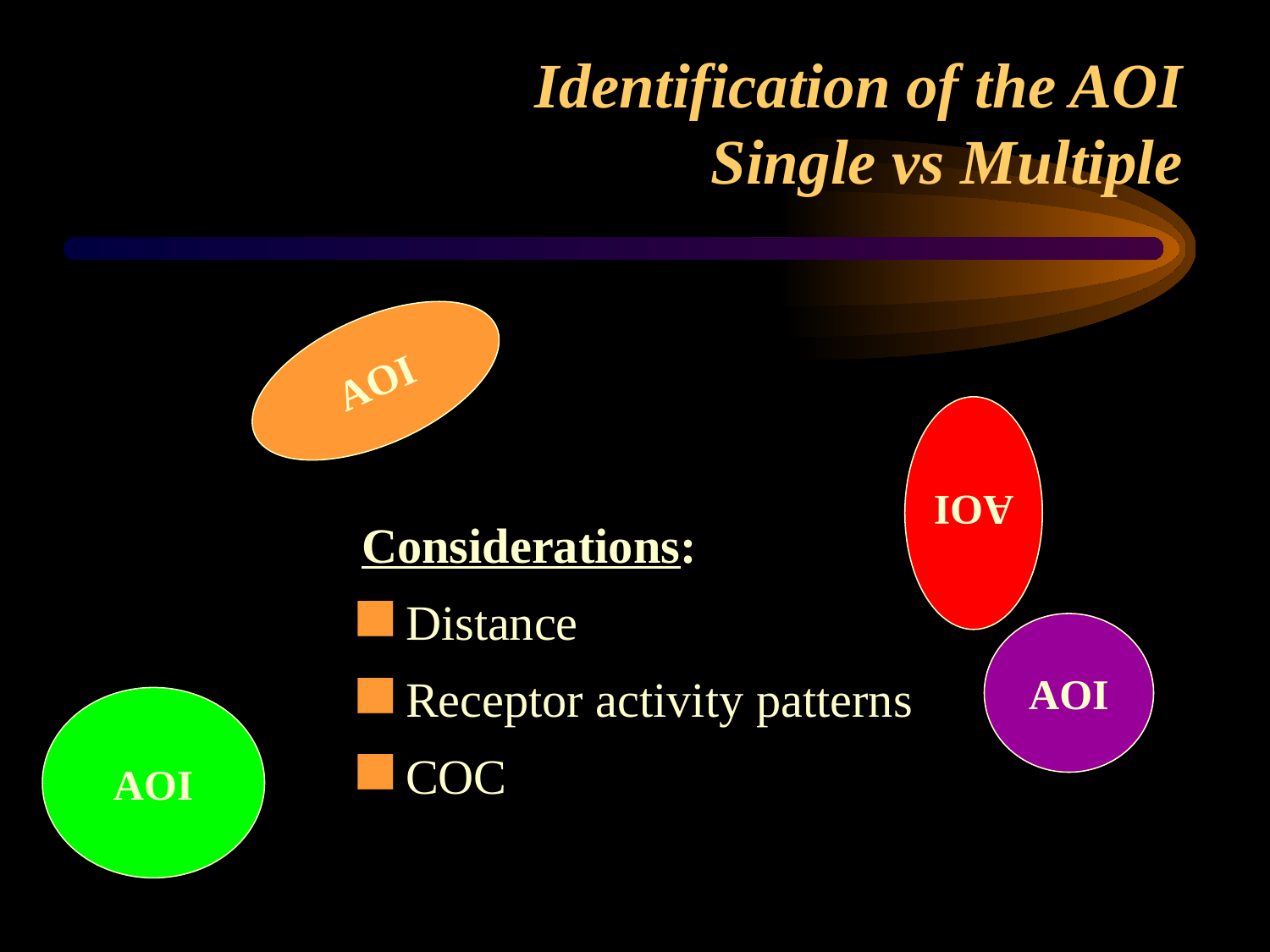

# Identification of the AOI Single vs Multiple

AOI
AOI
Considerations:
 Distance
 Receptor activity patterns
 COC
AOI
AOI